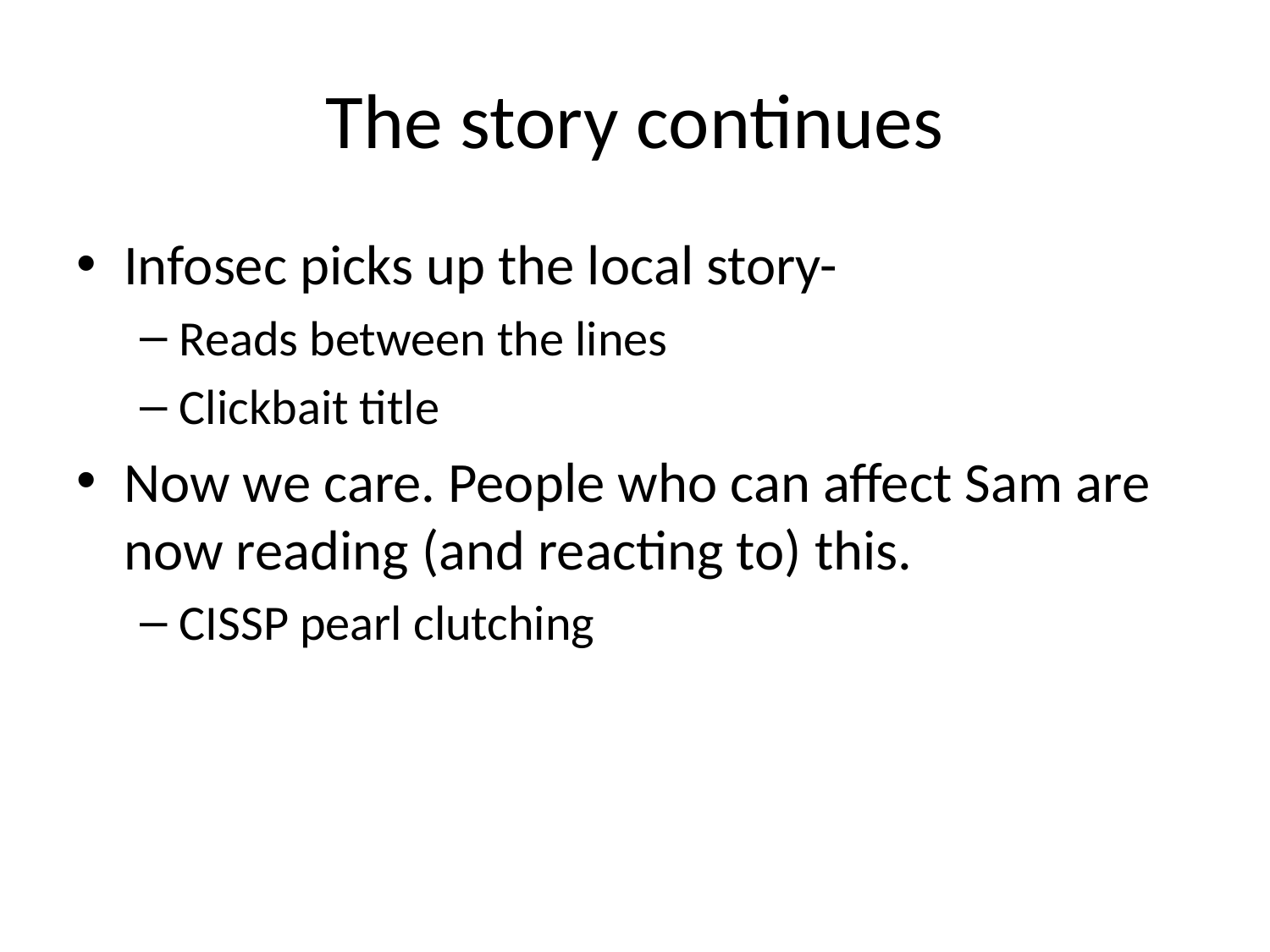

# The story continues
Infosec picks up the local story-
Reads between the lines
Clickbait title
Now we care. People who can affect Sam are now reading (and reacting to) this.
CISSP pearl clutching